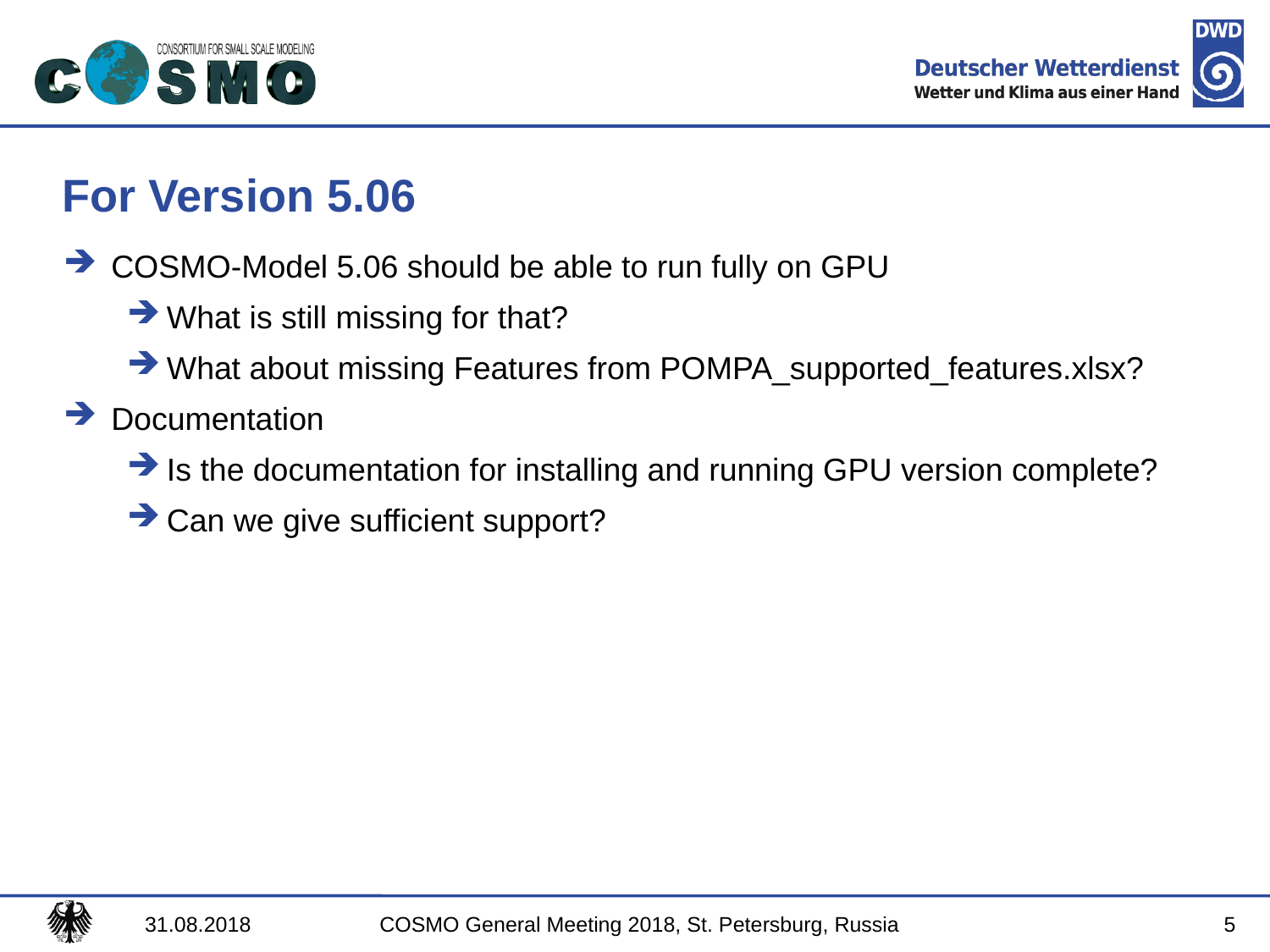

# For Version 5.06
COSMO-Model 5.06 should be able to run fully on GPU
What is still missing for that?
What about missing Features from POMPA_supported_features.xlsx?
Documentation
Is the documentation for installing and running GPU version complete?
Can we give sufficient support?

5
31.08.2018
COSMO General Meeting 2018, St. Petersburg, Russia